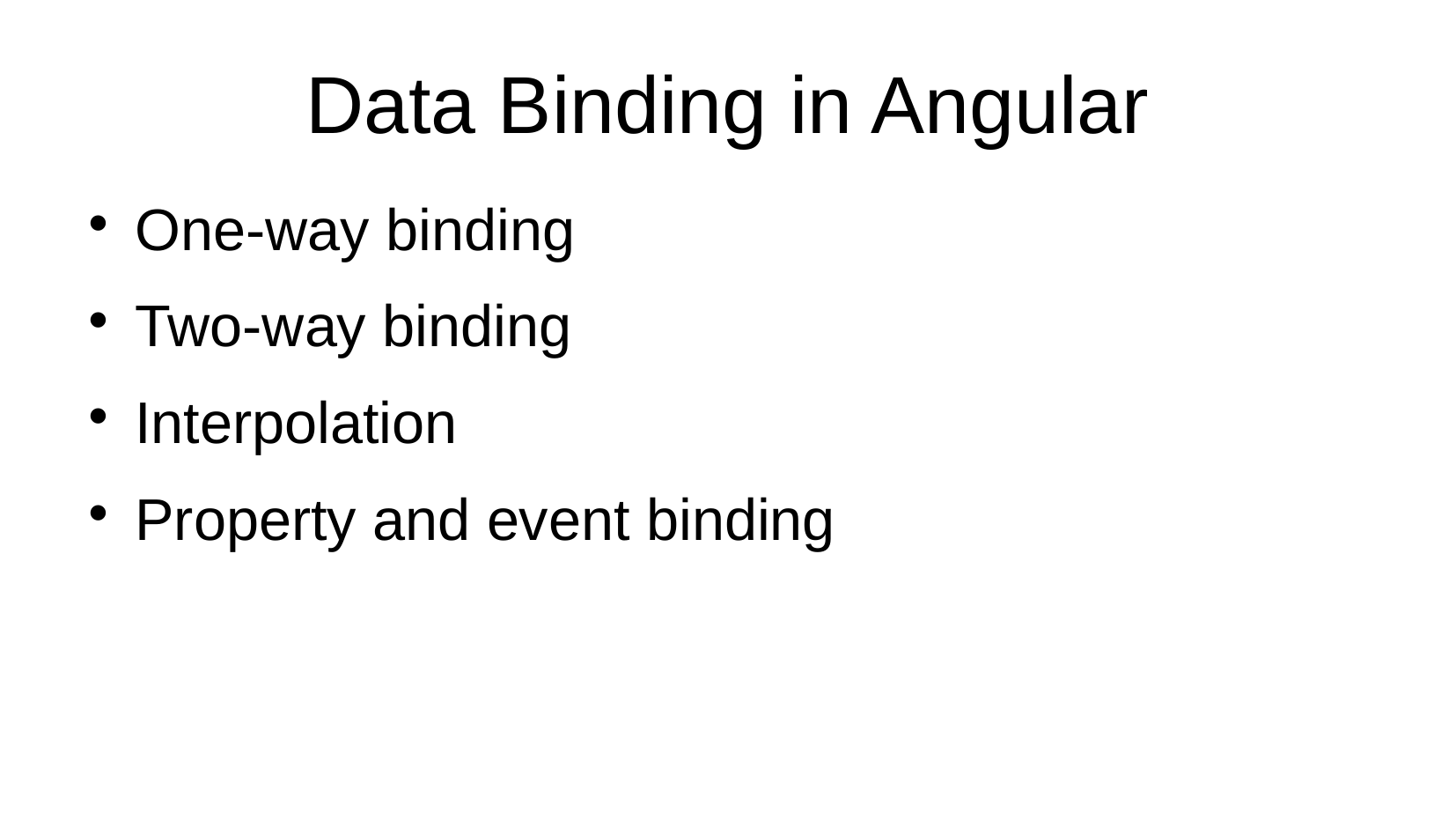

# Data Binding in Angular
One-way binding
Two-way binding
Interpolation
Property and event binding